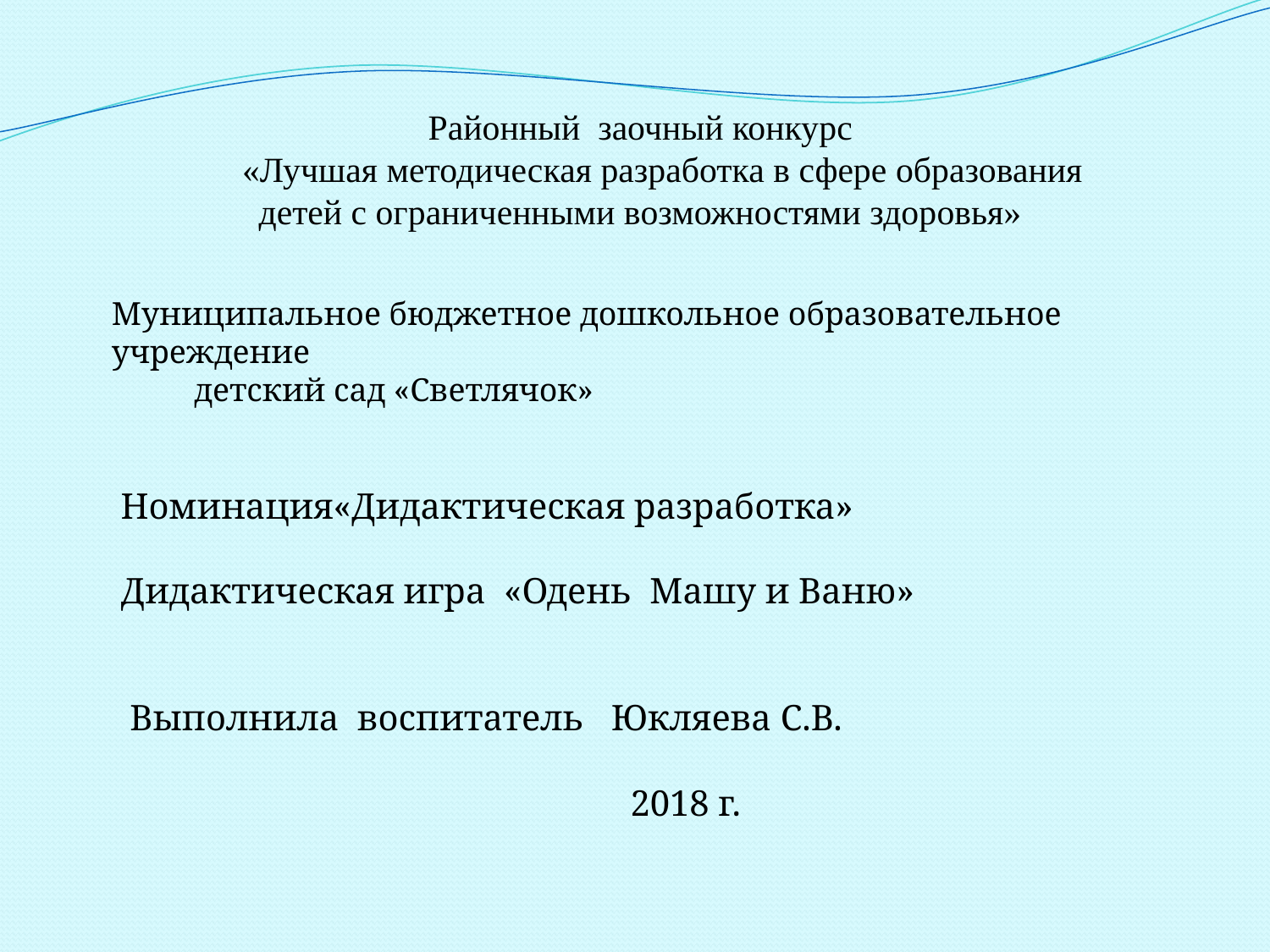

# Районный  заочный конкурс
     «Лучшая методическая разработка в сфере образования
детей с ограниченными возможностями здоровья»
Муниципальное бюджетное дошкольное образовательное учреждение
          детский сад «Светлячок»

 Номинация«Дидактическая разработка»

 Дидактическая игра  «Одень  Машу и Ваню»

  Выполнила  воспитатель   Юкляева С.В.

                                                         2018 г.